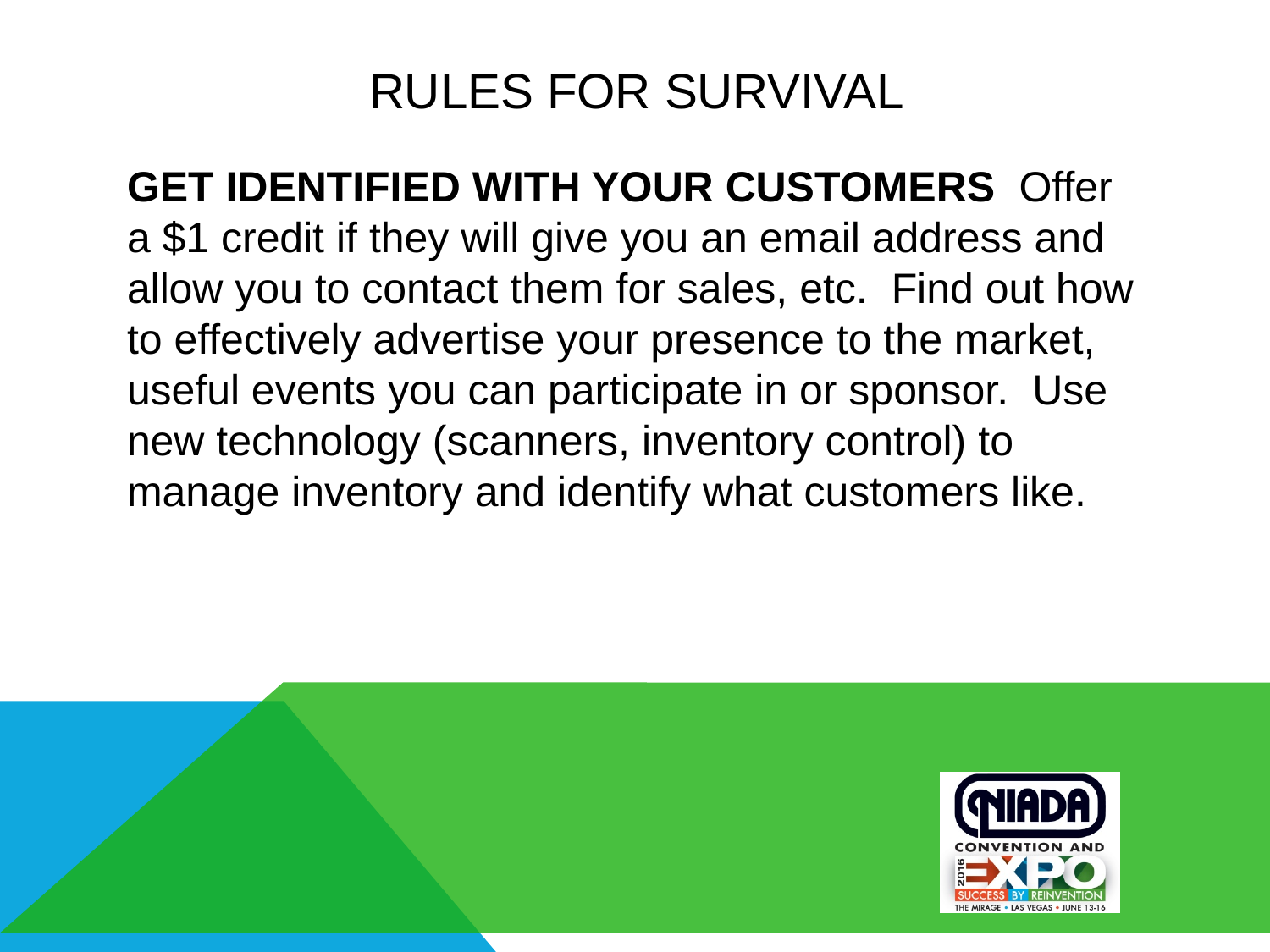

# RULES FOR SURVIVAL
GET IDENTIFIED WITH YOUR CUSTOMERS  Offer a $1 credit if they will give you an email address and allow you to contact them for sales, etc.  Find out how to effectively advertise your presence to the market, useful events you can participate in or sponsor.  Use new technology (scanners, inventory control) to manage inventory and identify what customers like.